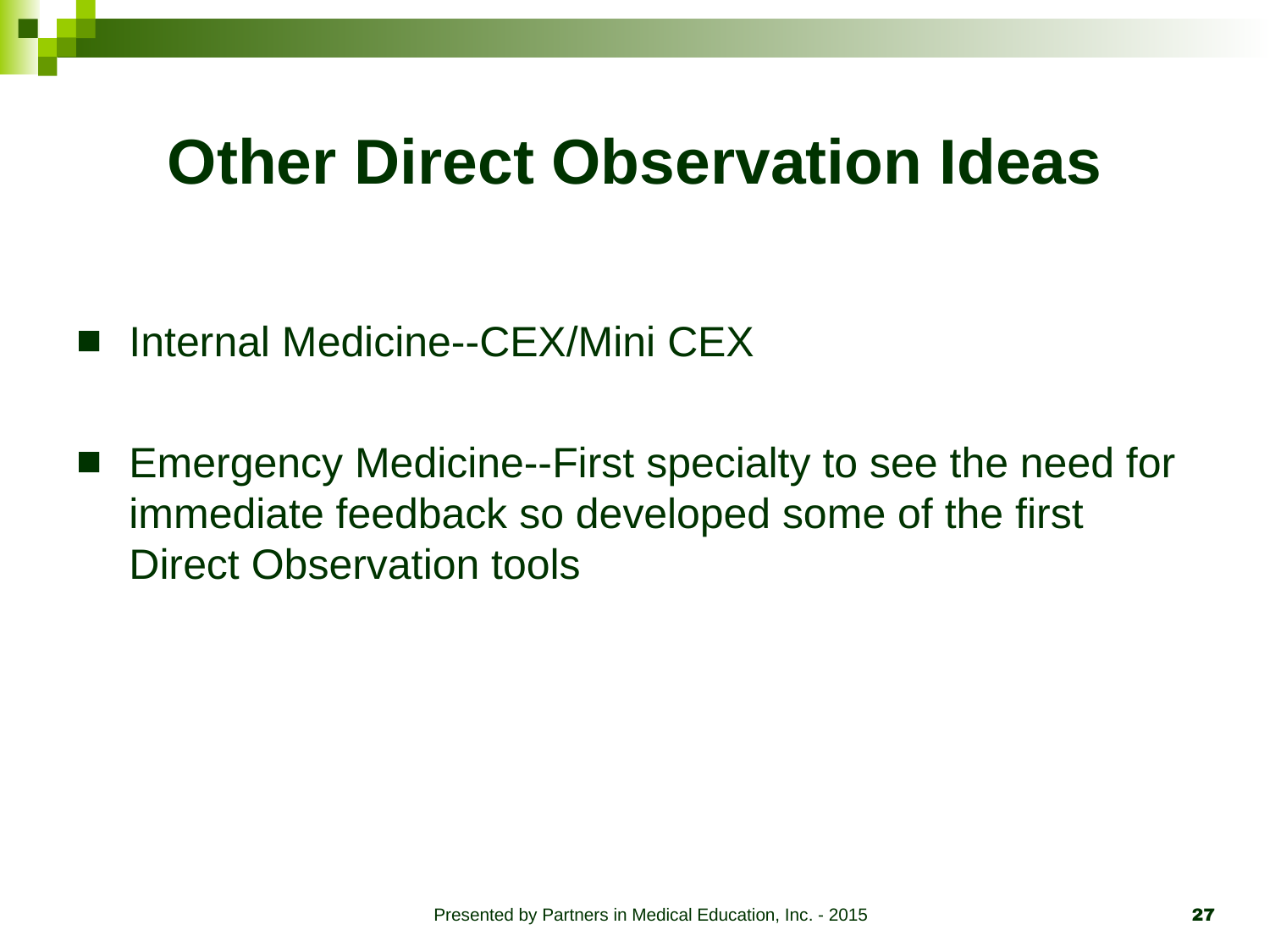

# Other Direct Observation Ideas

Internal Medicine--CEX/Mini CEX

Emergency Medicine--First specialty to see the need for immediate feedback so developed some of the first Direct Observation tools
Presented by Partners in Medical Education, Inc. - 2015
27